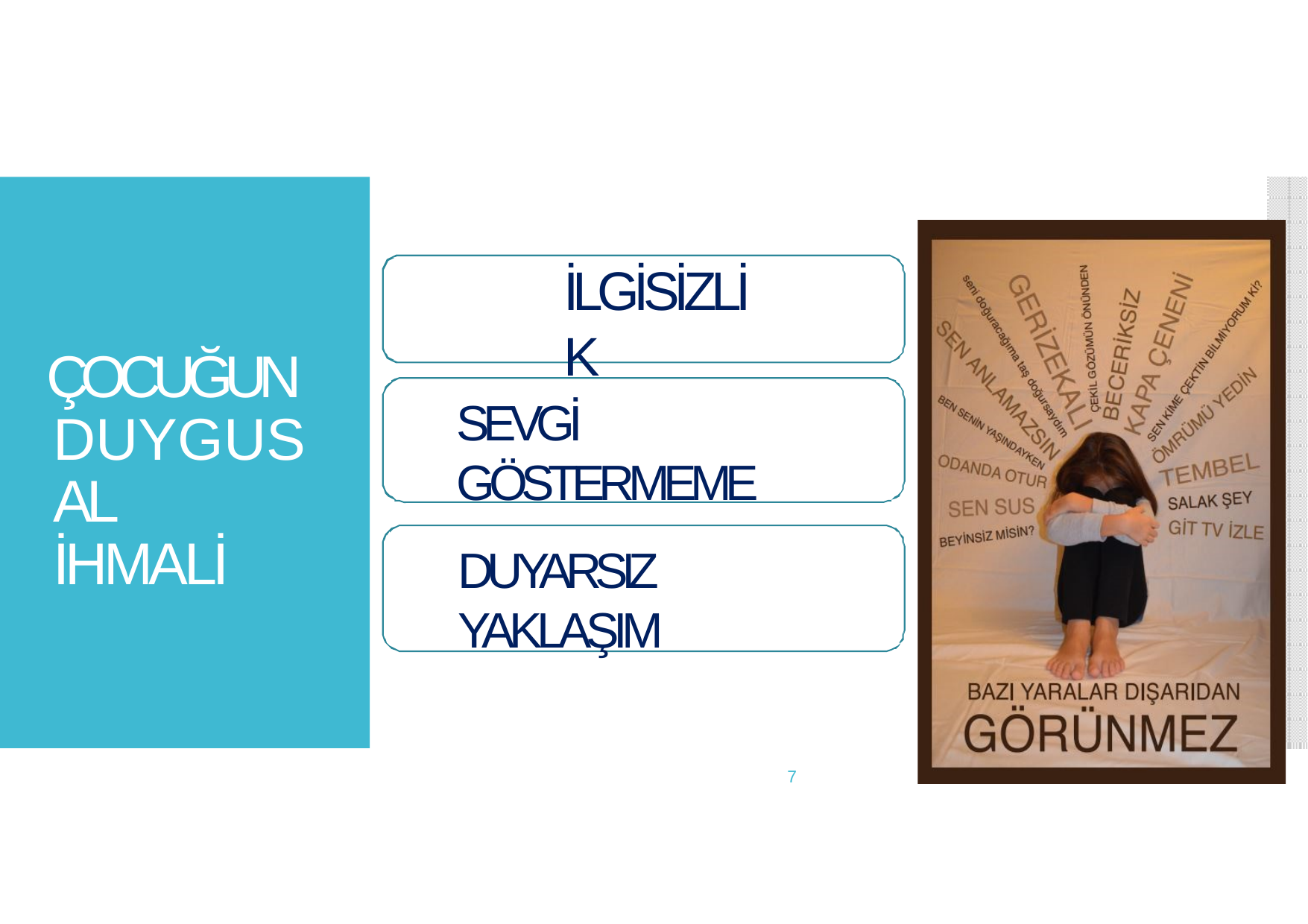

# İLGİSİZLİK

ÇOCUĞUN  DUYGUSAL  İHMALİ

SEVGİ GÖSTERMEME

DUYARSIZ YAKLAŞIM

7